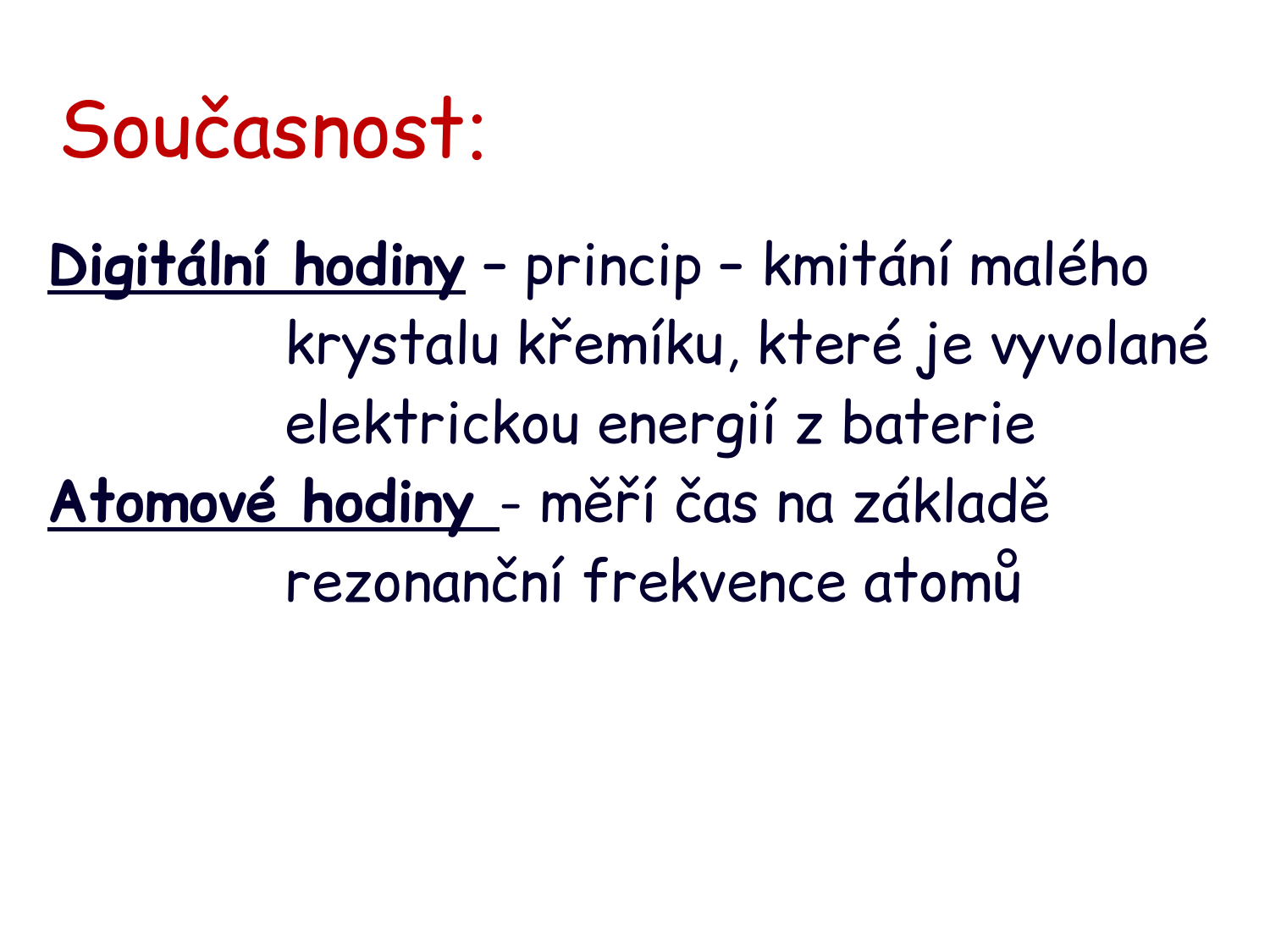

# Současnost:
Digitální hodiny – princip – kmitání malého
              krystalu křemíku, které je vyvolané
              elektrickou energií z baterie
Atomové hodiny - měří čas na základě
              rezonanční frekvence atomů